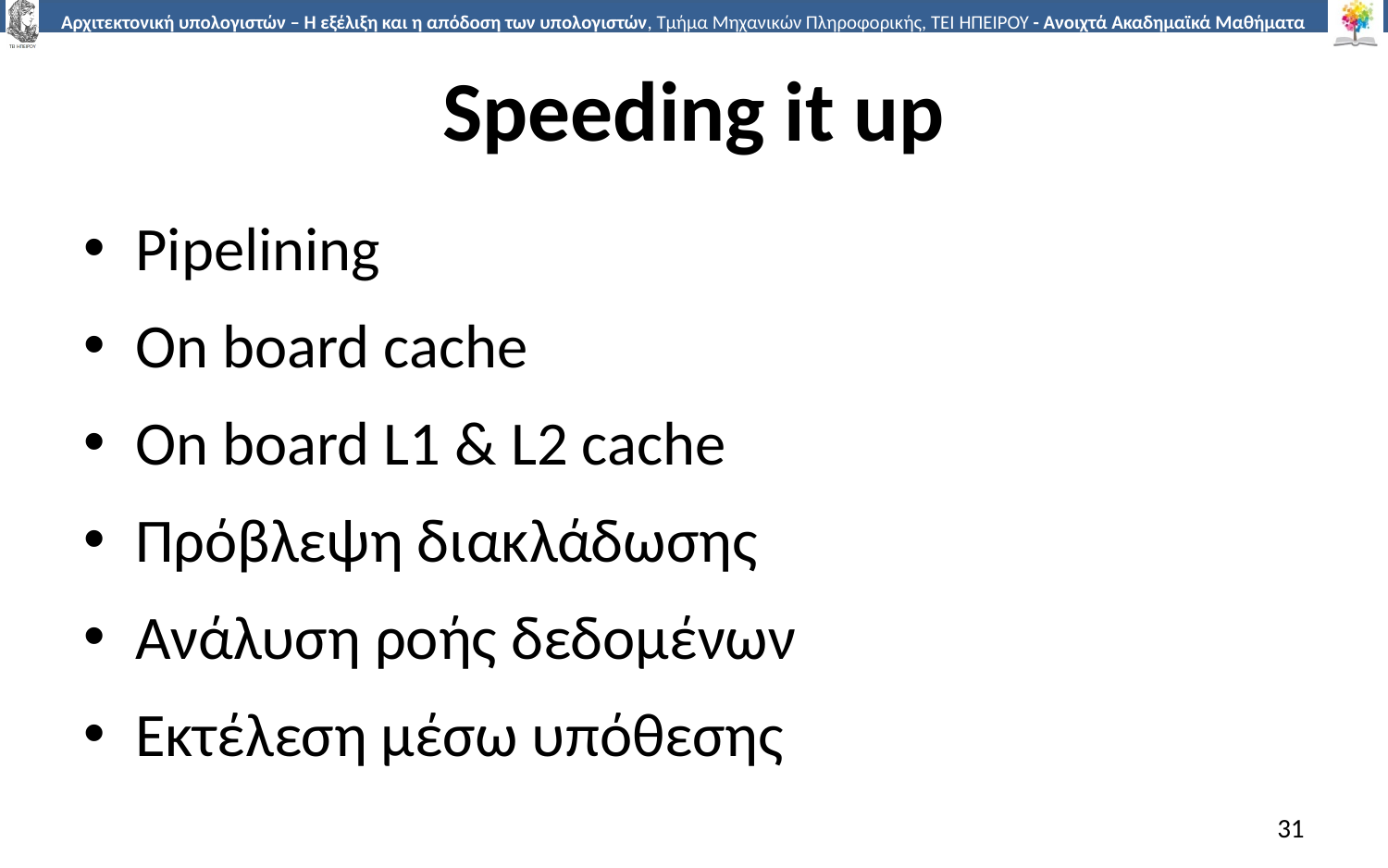

# Speeding it up
Pipelining
On board cache
On board L1 & L2 cache
Πρόβλεψη διακλάδωσης
Ανάλυση ροής δεδομένων
Εκτέλεση μέσω υπόθεσης
31